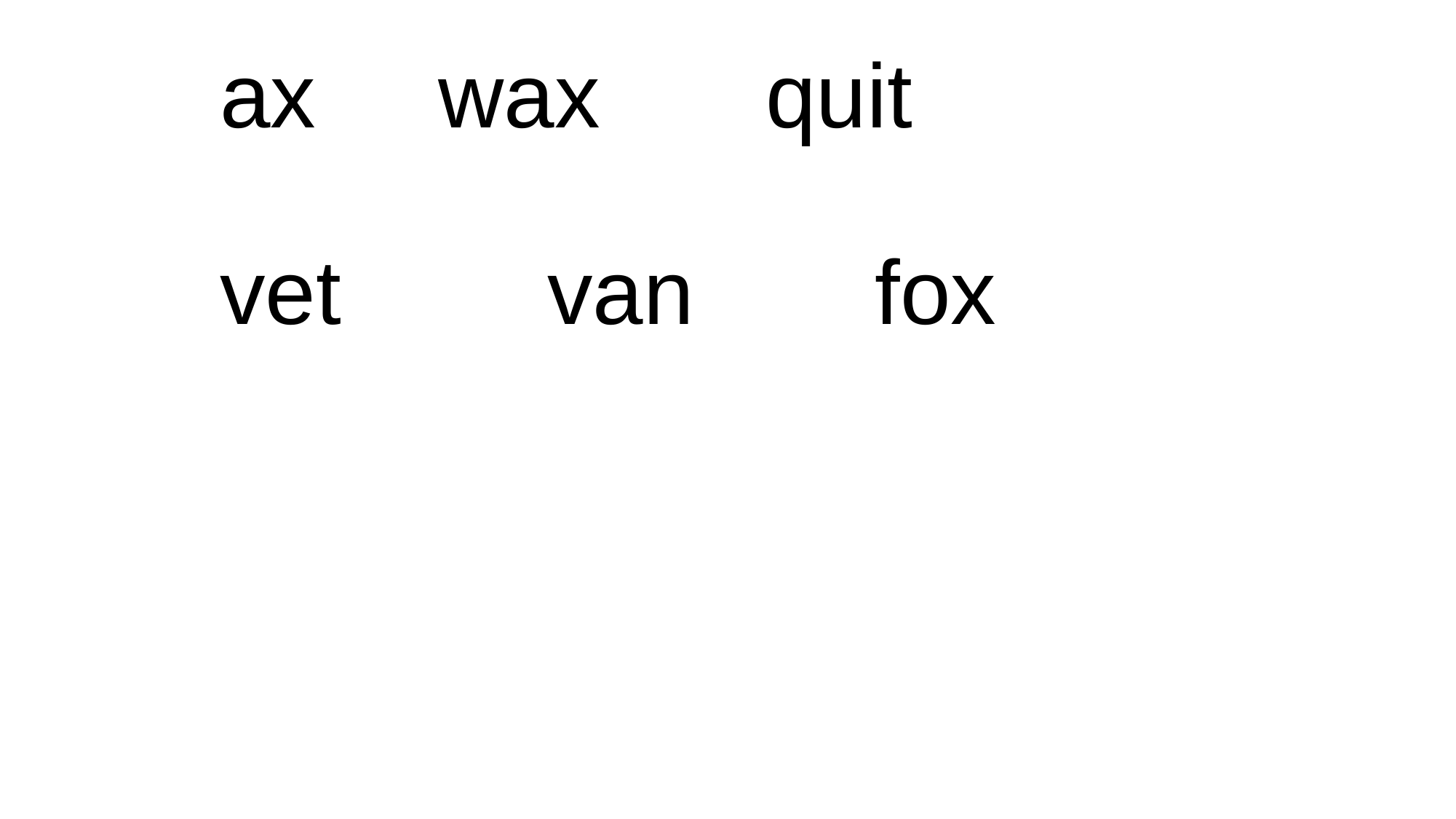

# ax		wax		quit vet		van		fox